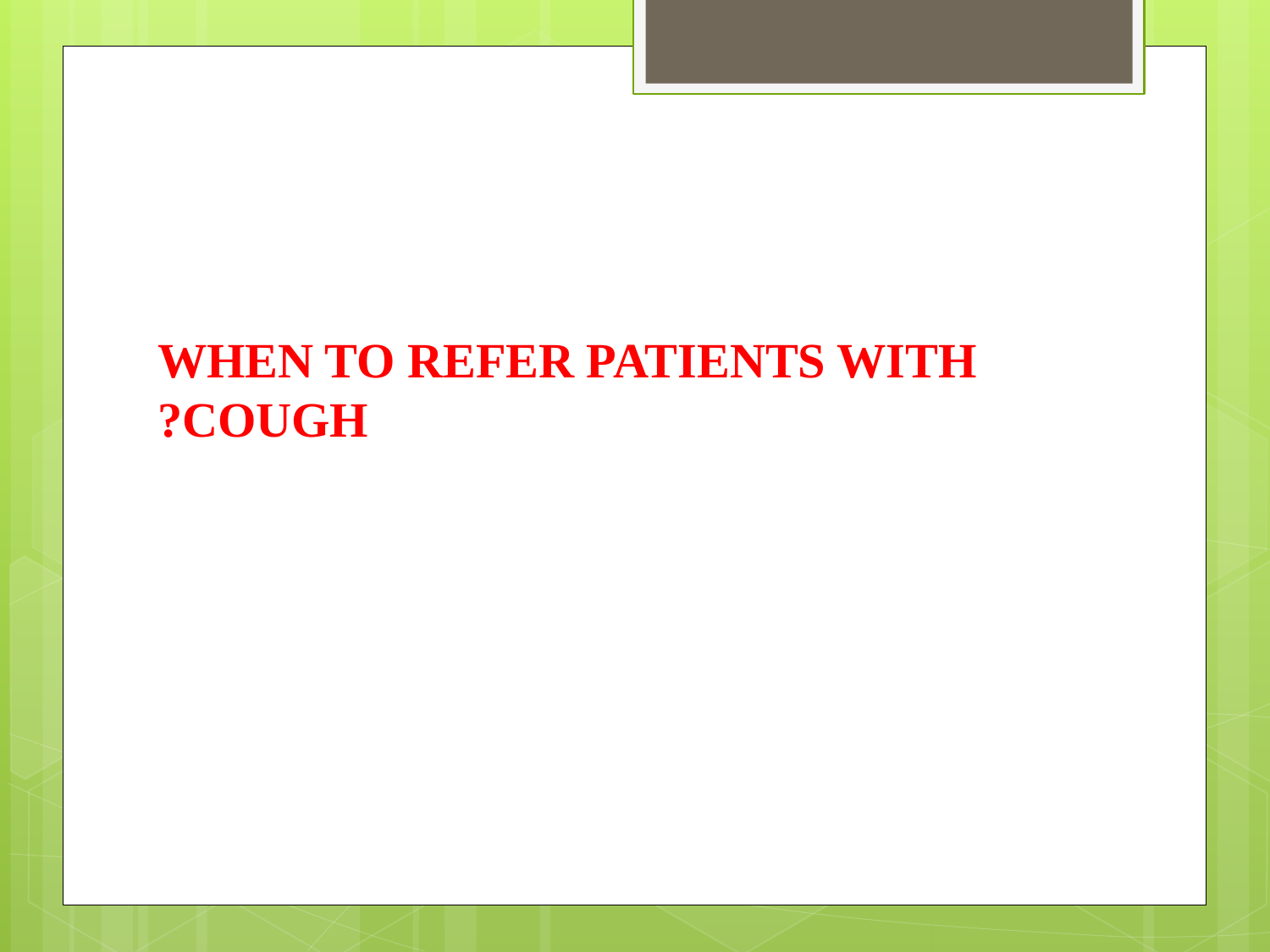

#
WHEN TO REFER PATIENTS WITH COUGH?